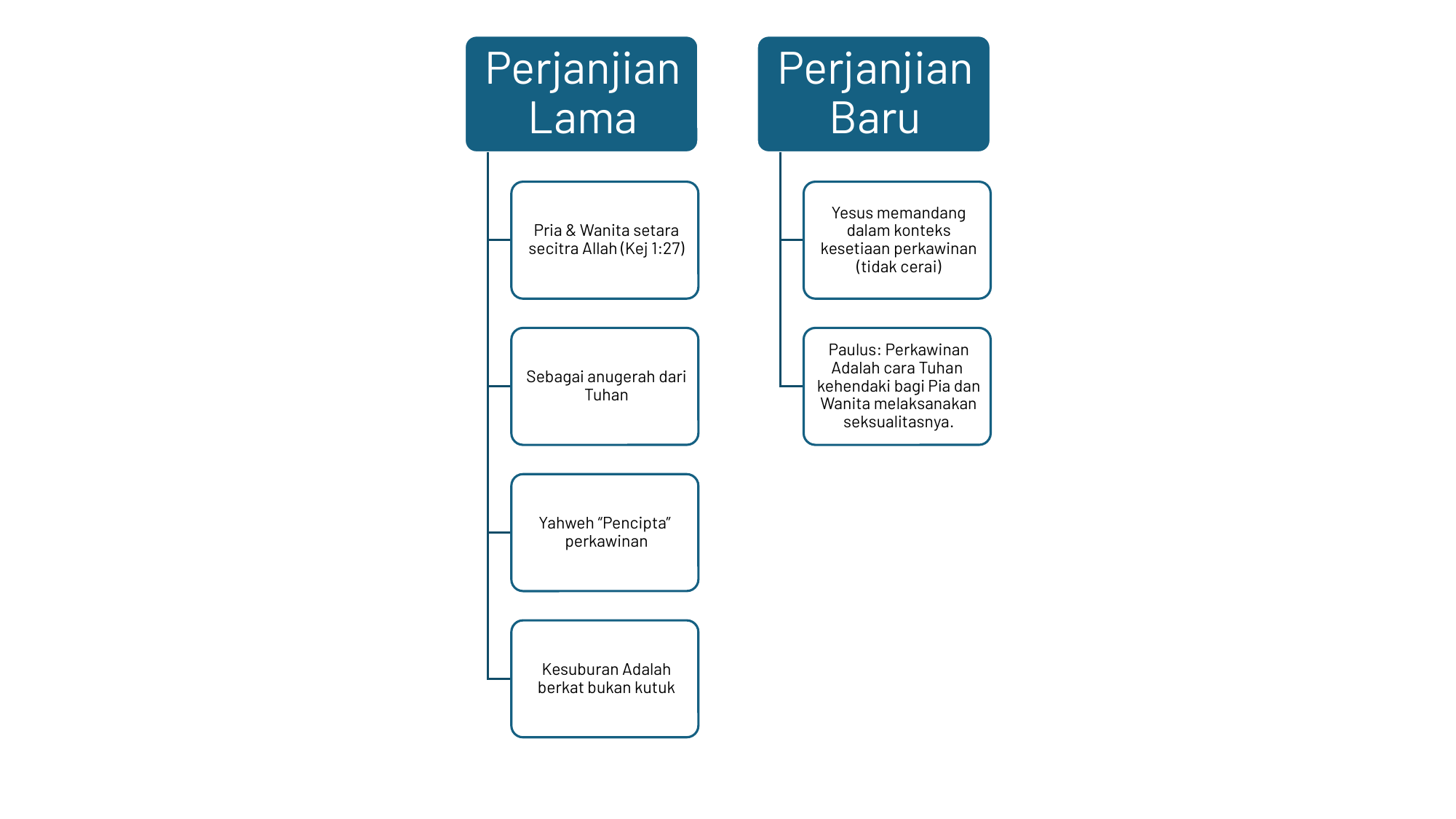

Perjanjian Lama
Pria & Wanita setara secitra Allah (Kej 1:27)
Sebagai anugerah dari Tuhan
Yahweh “Pencipta”  perkawinan
Kesuburan Adalah berkat bukan kutuk
Perjanjian Baru
Yesus memandang dalam konteks kesetiaan perkawinan (tidak cerai)
Paulus: Perkawinan Adalah cara Tuhan  kehendaki bagi Pia dan Wanita melaksanakan seksualitasnya.